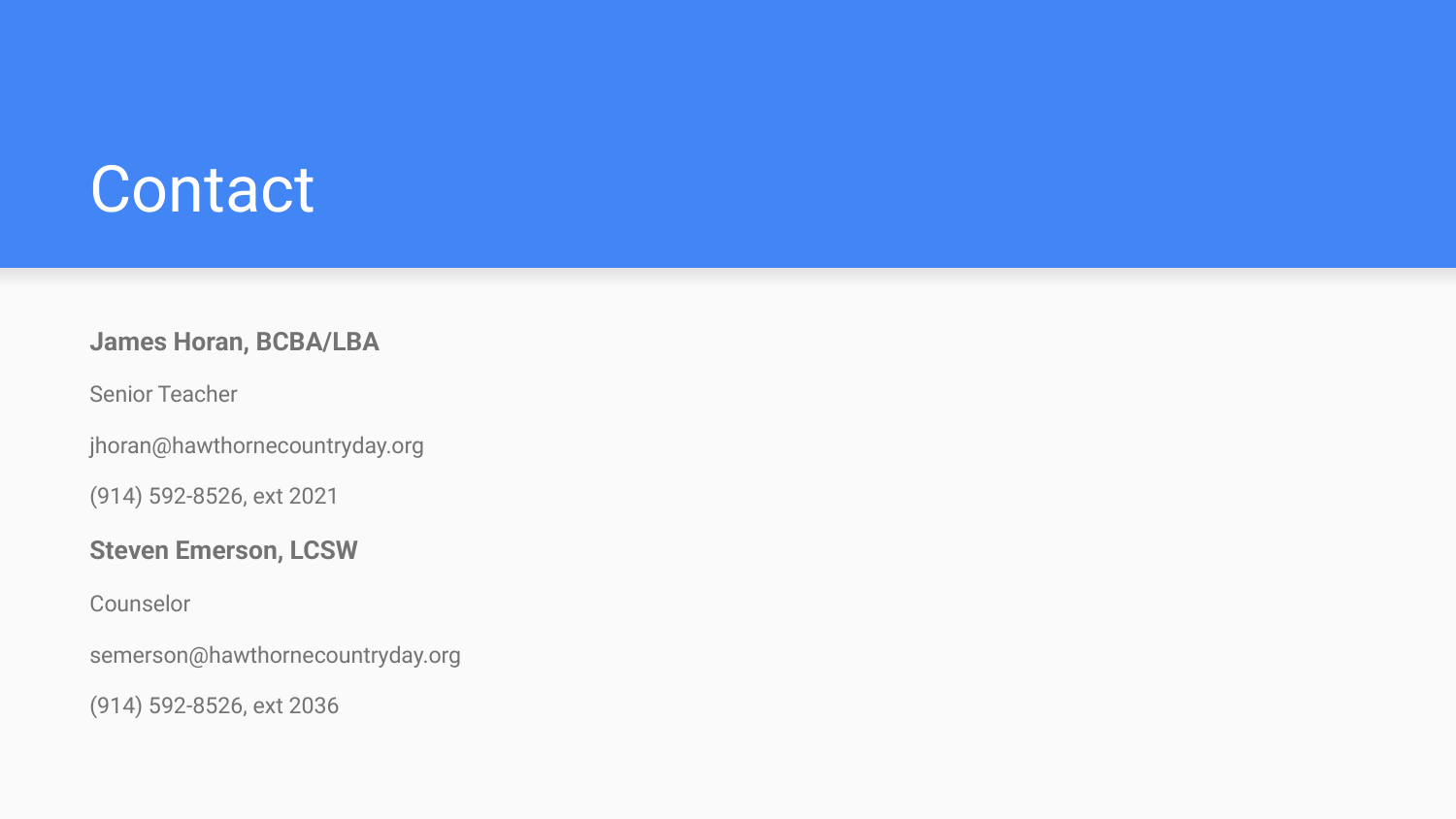

# Contact
James Horan, BCBA/LBA
Senior Teacher
jhoran@hawthornecountryday.org
(914) 592-8526, ext 2021
Steven Emerson, LCSW
Counselor
semerson@hawthornecountryday.org
(914) 592-8526, ext 2036